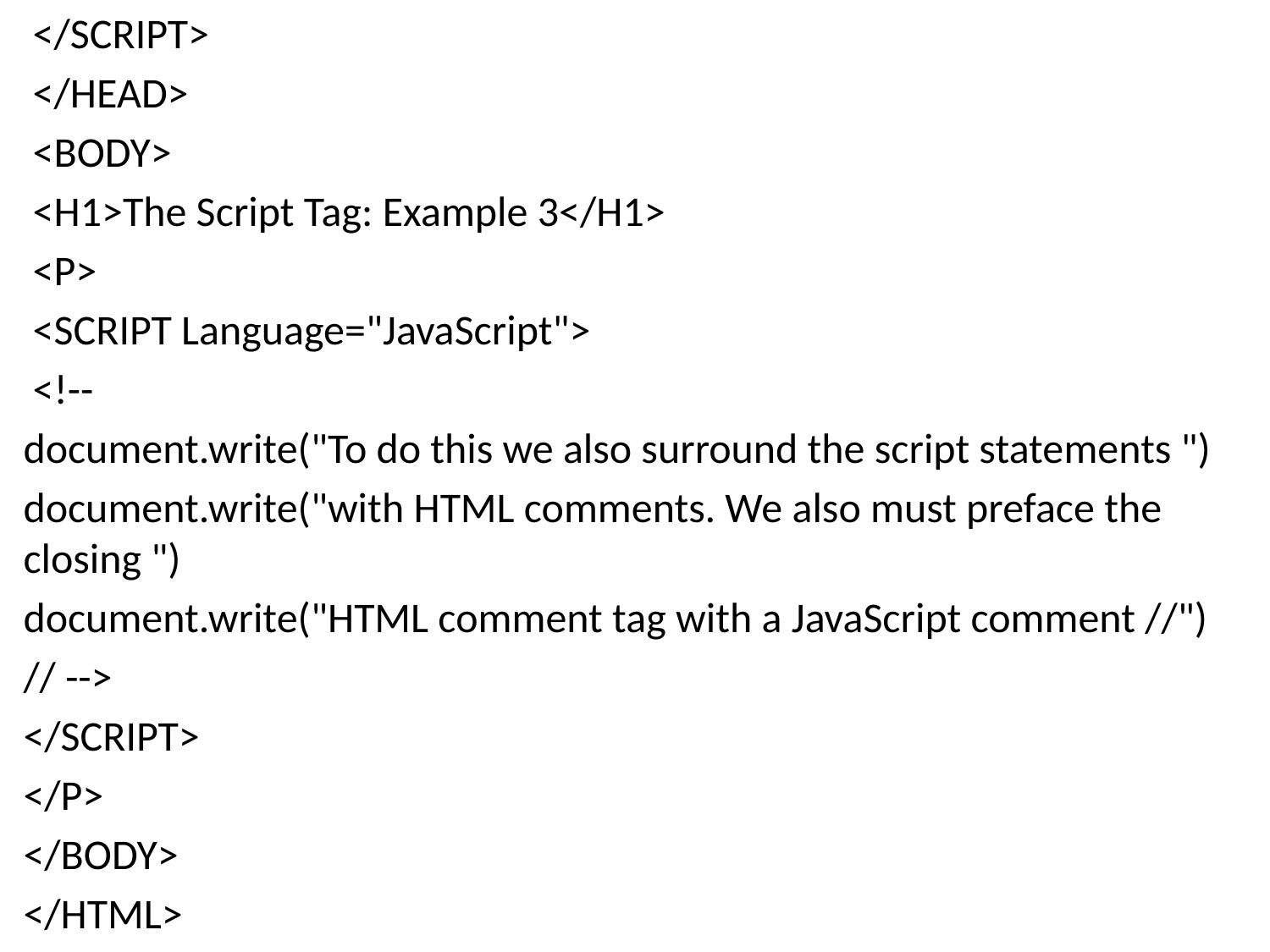

</SCRIPT>
 </HEAD>
 <BODY>
 <H1>The Script Tag: Example 3</H1>
 <P>
 <SCRIPT Language="JavaScript">
 <!--
document.write("To do this we also surround the script statements ")
document.write("with HTML comments. We also must preface the closing ")
document.write("HTML comment tag with a JavaScript comment //")
// -->
</SCRIPT>
</P>
</BODY>
</HTML>